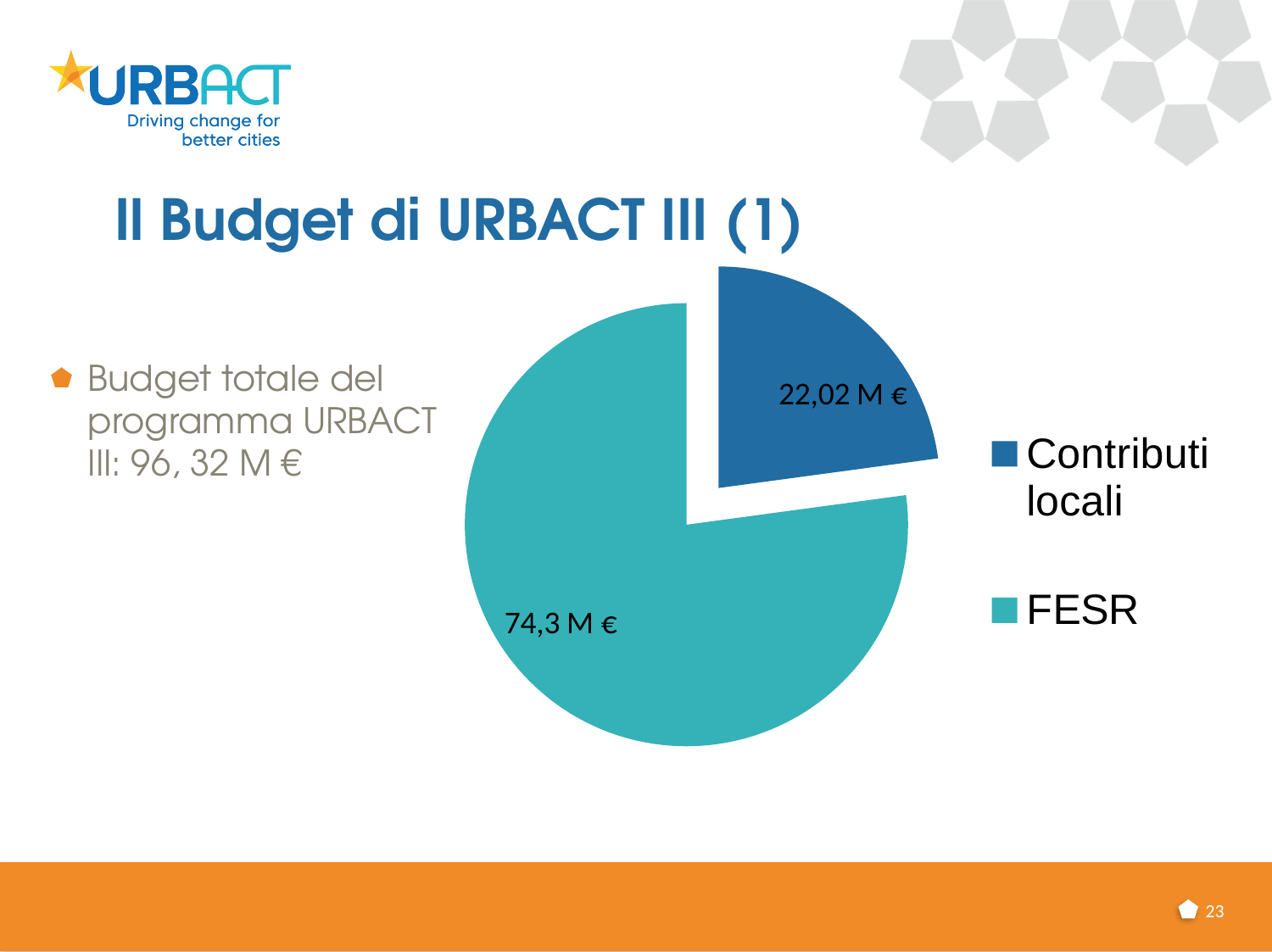

# Il Budget di URBACT III (1)

### Chart

| Category | Colonna1 |
|---|---|
| Contributi locali | 22.02 |
| FESR | 74.3 |
Budget totale del programma URBACT III: 96, 32 M €

23